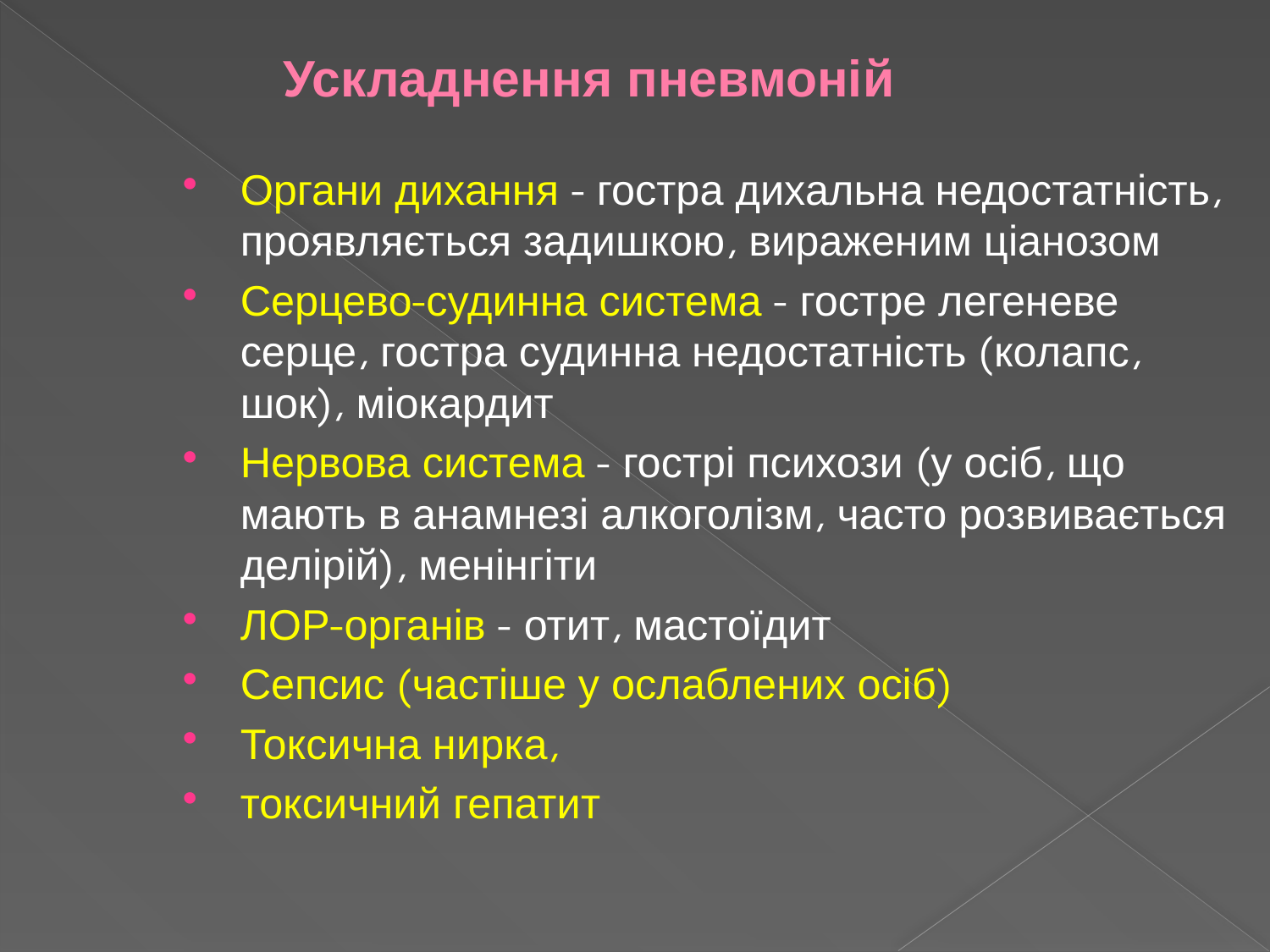

# Ускладнення пневмоній
Органи дихання - гостра дихальна недостатність, проявляється задишкою, вираженим ціанозом
Серцево-судинна система - гостре легеневе серце, гостра судинна недостатність (колапс, шок), міокардит
Нервова система - гострі психози (у осіб, що мають в анамнезі алкоголізм, часто розвивається делірій), менінгіти
ЛОР-органів - отит, мастоїдит
Сепсис (частіше у ослаблених осіб)
Токсична нирка,
токсичний гепатит